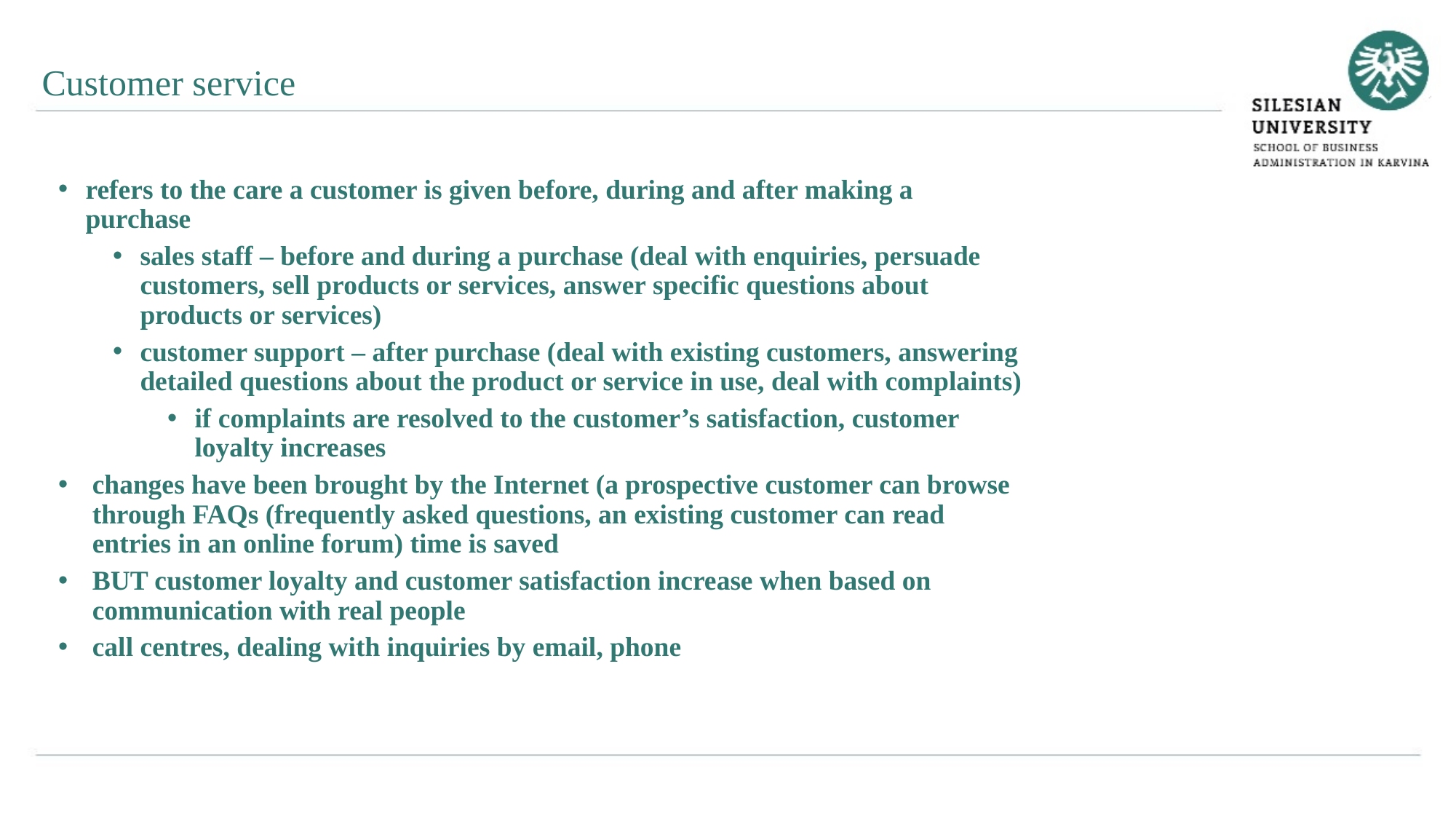

Customer service
refers to the care a customer is given before, during and after making a purchase
sales staff – before and during a purchase (deal with enquiries, persuade customers, sell products or services, answer specific questions about products or services)
customer support – after purchase (deal with existing customers, answering detailed questions about the product or service in use, deal with complaints)
if complaints are resolved to the customer’s satisfaction, customer loyalty increases
changes have been brought by the Internet (a prospective customer can browse through FAQs (frequently asked questions, an existing customer can read entries in an online forum) time is saved
BUT customer loyalty and customer satisfaction increase when based on communication with real people
call centres, dealing with inquiries by email, phone